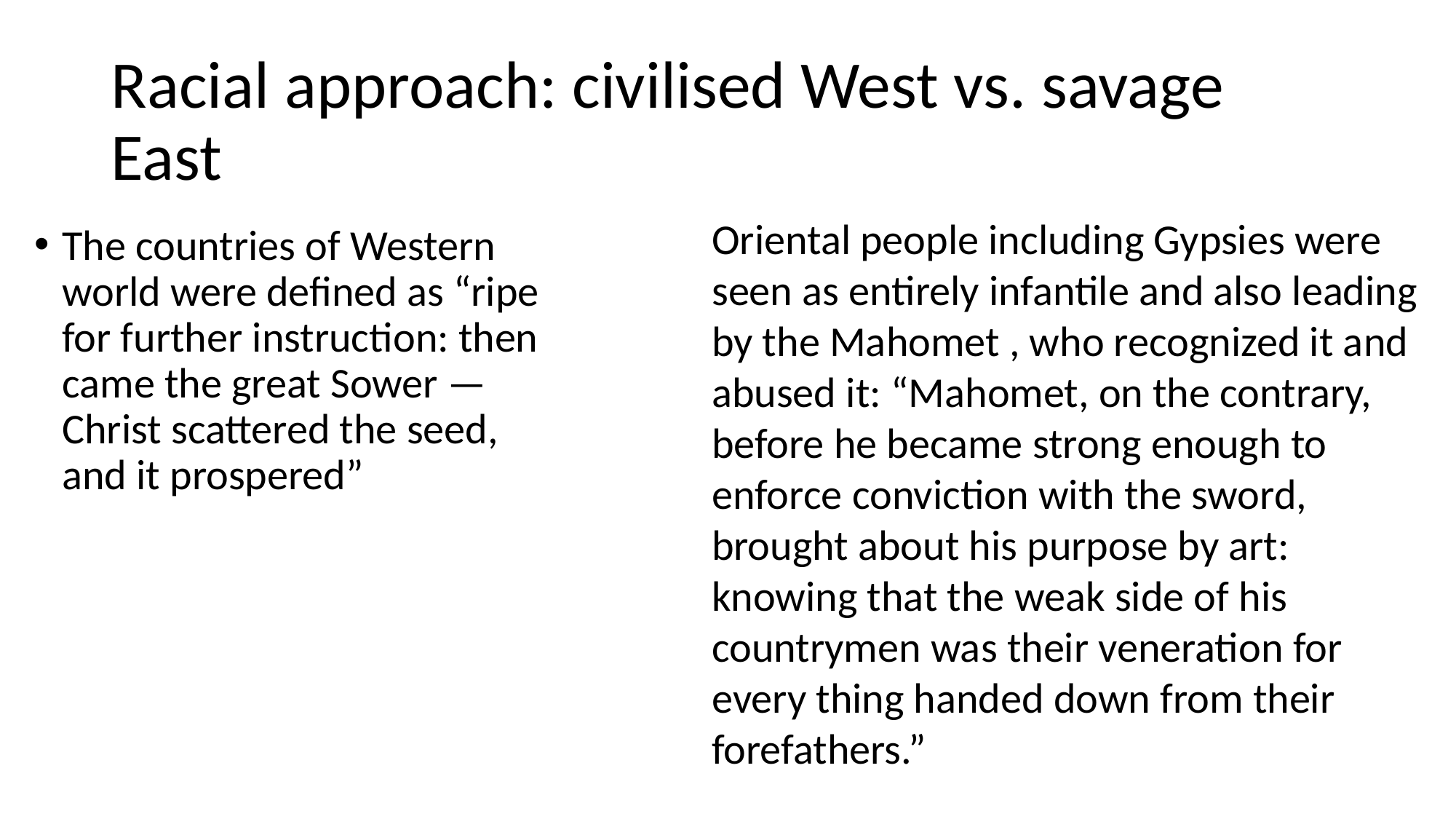

# Racial approach: civilised West vs. savage East
Oriental people including Gypsies were seen as entirely infantile and also leading by the Mahomet , who recognized it and abused it: “Mahomet, on the contrary, before he became strong enough to enforce conviction with the sword, brought about his purpose by art: knowing that the weak side of his countrymen was their veneration for every thing handed down from their forefathers.”
The countries of Western world were defined as “ripe for further instruction: then came the great Sower —Christ scattered the seed, and it prospered”